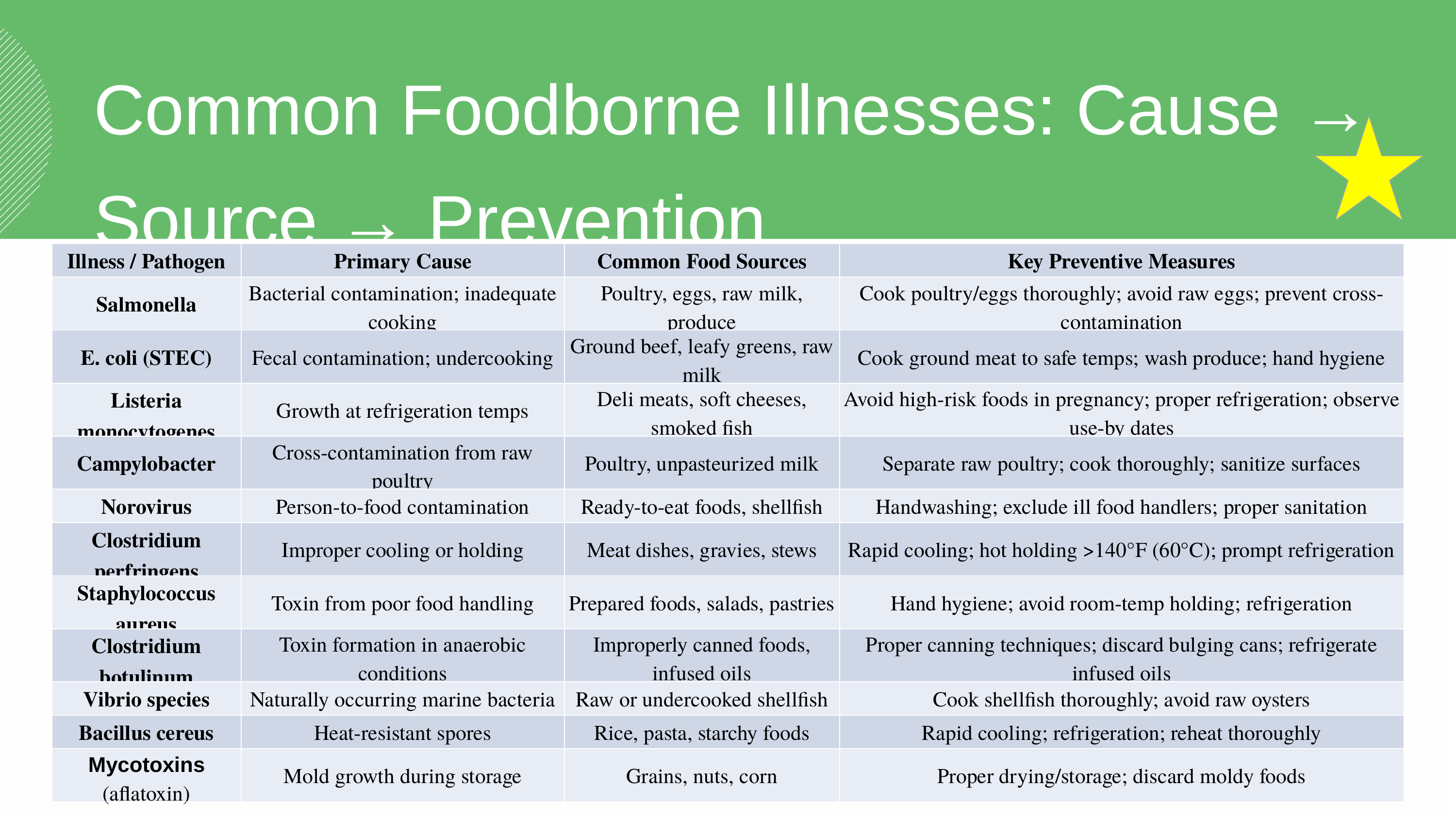

Common Foodborne Illnesses: Cause → Source → Prevention

| Illness / Pathogen | Primary Cause | Common Food Sources | Key Preventive Measures |
| --- | --- | --- | --- |
| Salmonella | Bacterial contamination; inadequate cooking | Poultry, eggs, raw milk, produce | Cook poultry/eggs thoroughly; avoid raw eggs; prevent cross-contamination |
| E. coli (STEC) | Fecal contamination; undercooking | Ground beef, leafy greens, raw milk | Cook ground meat to safe temps; wash produce; hand hygiene |
| Listeria monocytogenes | Growth at refrigeration temps | Deli meats, soft cheeses, smoked fish | Avoid high-risk foods in pregnancy; proper refrigeration; observe use-by dates |
| Campylobacter | Cross-contamination from raw poultry | Poultry, unpasteurized milk | Separate raw poultry; cook thoroughly; sanitize surfaces |
| Norovirus | Person-to-food contamination | Ready-to-eat foods, shellfish | Handwashing; exclude ill food handlers; proper sanitation |
| Clostridium perfringens | Improper cooling or holding | Meat dishes, gravies, stews | Rapid cooling; hot holding >140°F (60°C); prompt refrigeration |
| Staphylococcus aureus | Toxin from poor food handling | Prepared foods, salads, pastries | Hand hygiene; avoid room-temp holding; refrigeration |
| Clostridium botulinum | Toxin formation in anaerobic conditions | Improperly canned foods, infused oils | Proper canning techniques; discard bulging cans; refrigerate infused oils |
| Vibrio species | Naturally occurring marine bacteria | Raw or undercooked shellfish | Cook shellfish thoroughly; avoid raw oysters |
| Bacillus cereus | Heat-resistant spores | Rice, pasta, starchy foods | Rapid cooling; refrigeration; reheat thoroughly |
| Mycotoxins (aflatoxin) | Mold growth during storage | Grains, nuts, corn | Proper drying/storage; discard moldy foods |